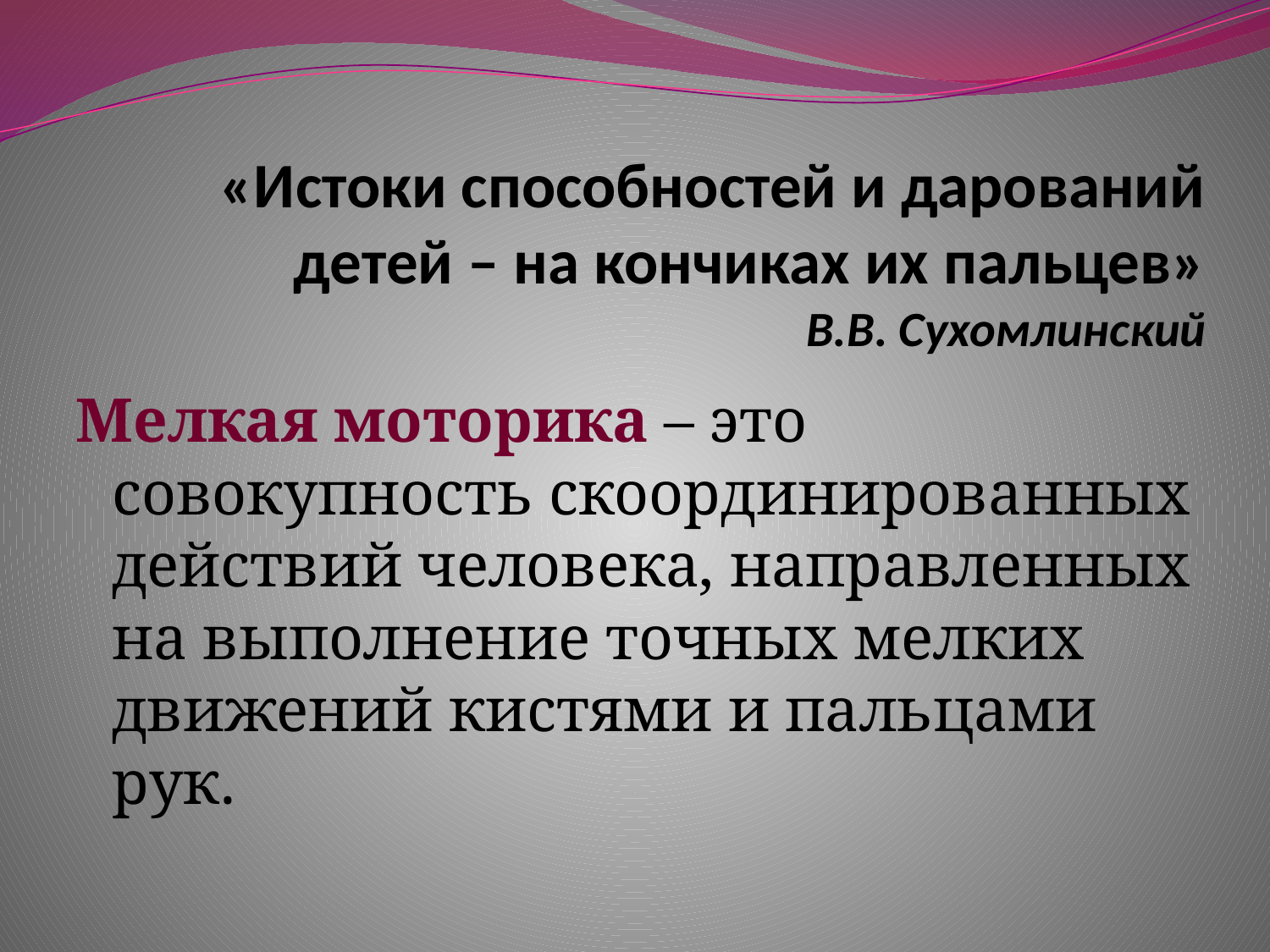

# «Истоки способностей и дарований детей – на кончиках их пальцев» В.В. Сухомлинский
Мелкая моторика – это совокупность скоординированных действий человека, направленных на выполнение точных мелких движений кистями и пальцами рук.